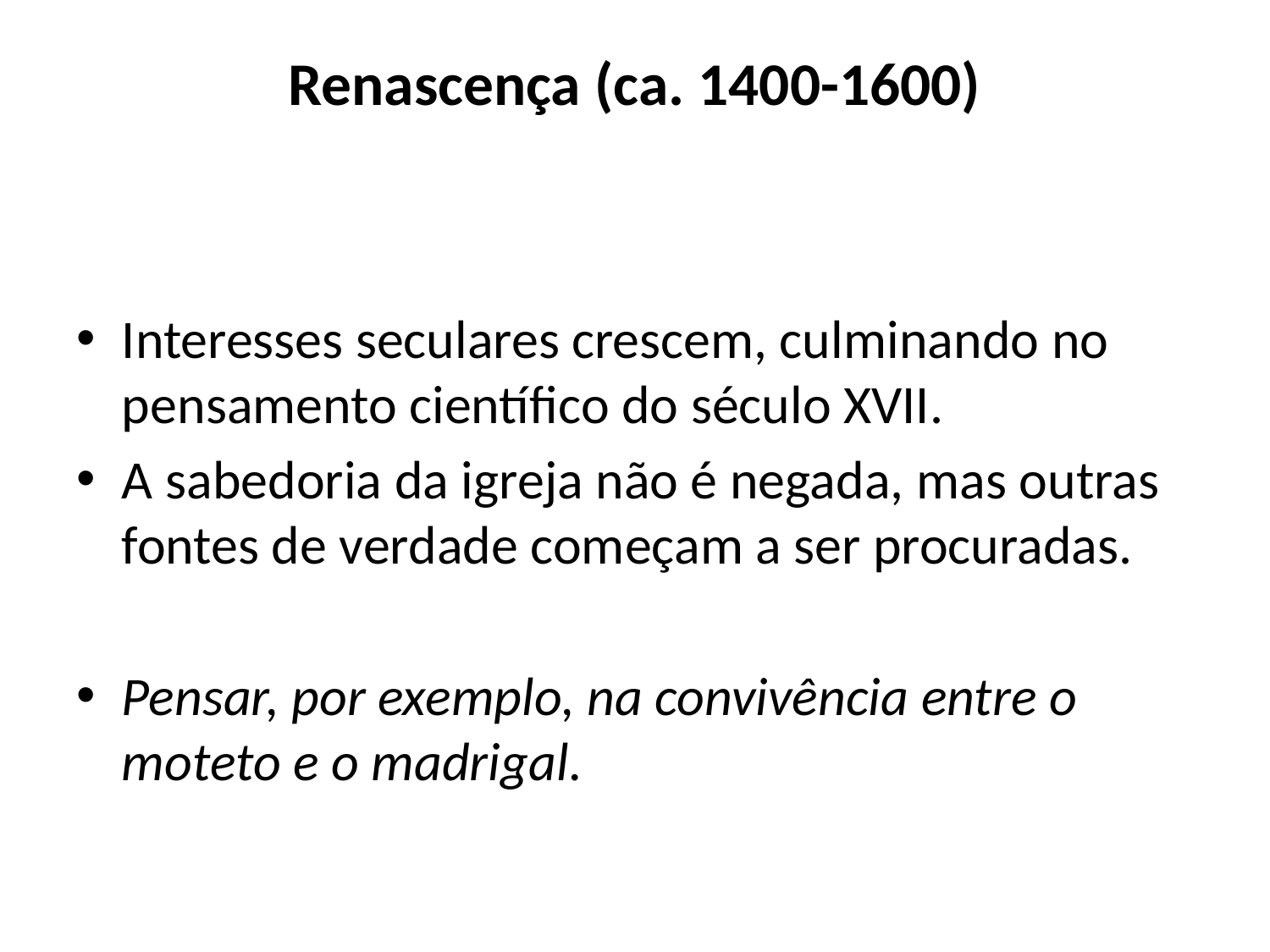

# Renascença (ca. 1400-1600)

Interesses seculares crescem, culminando no pensamento científico do século XVII.
A sabedoria da igreja não é negada, mas outras fontes de verdade começam a ser procuradas.

Pensar, por exemplo, na convivência entre o  moteto e o madrigal.